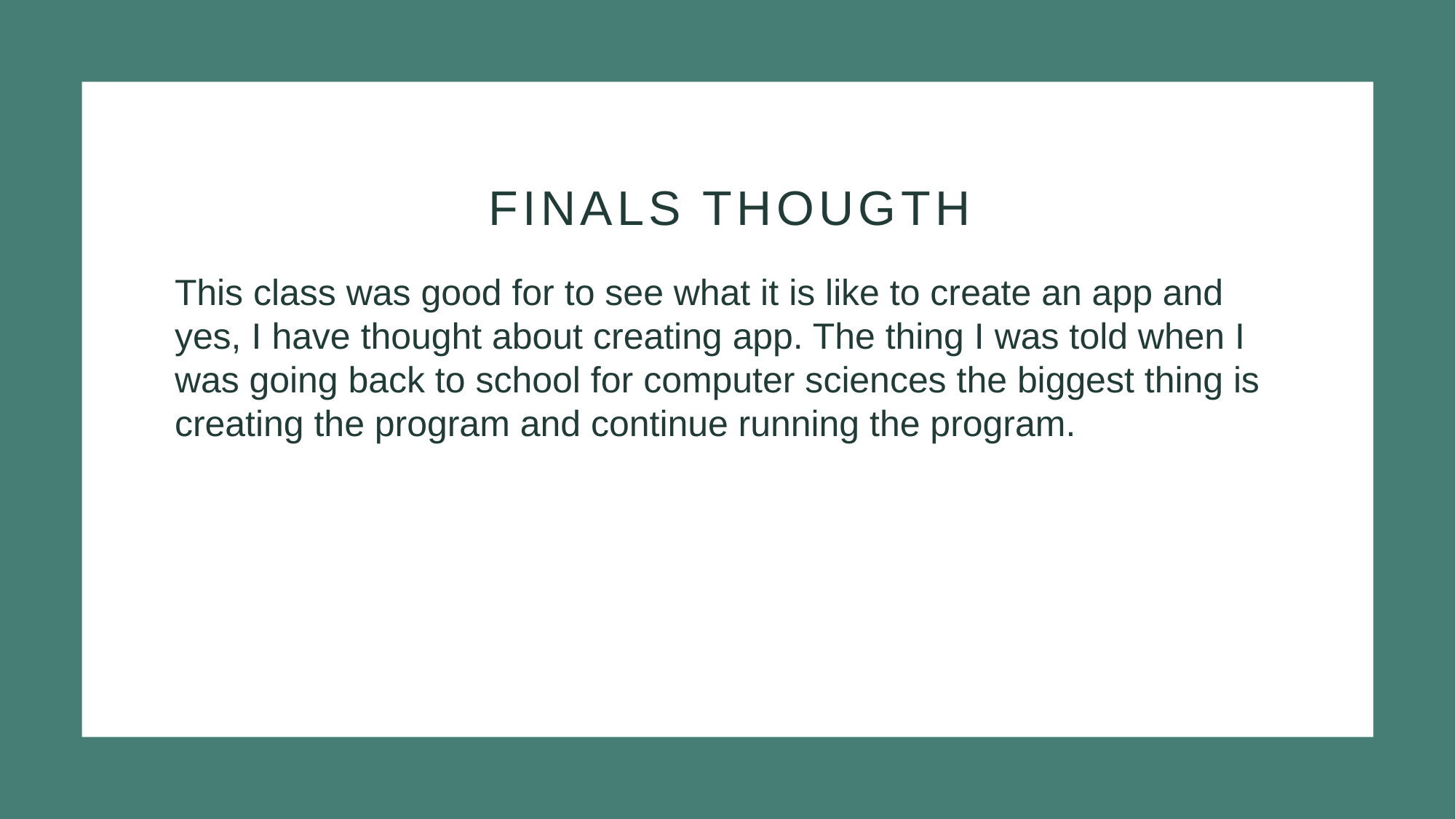

# Finals thougth
This class was good for to see what it is like to create an app and yes, I have thought about creating app. The thing I was told when I was going back to school for computer sciences the biggest thing is creating the program and continue running the program.